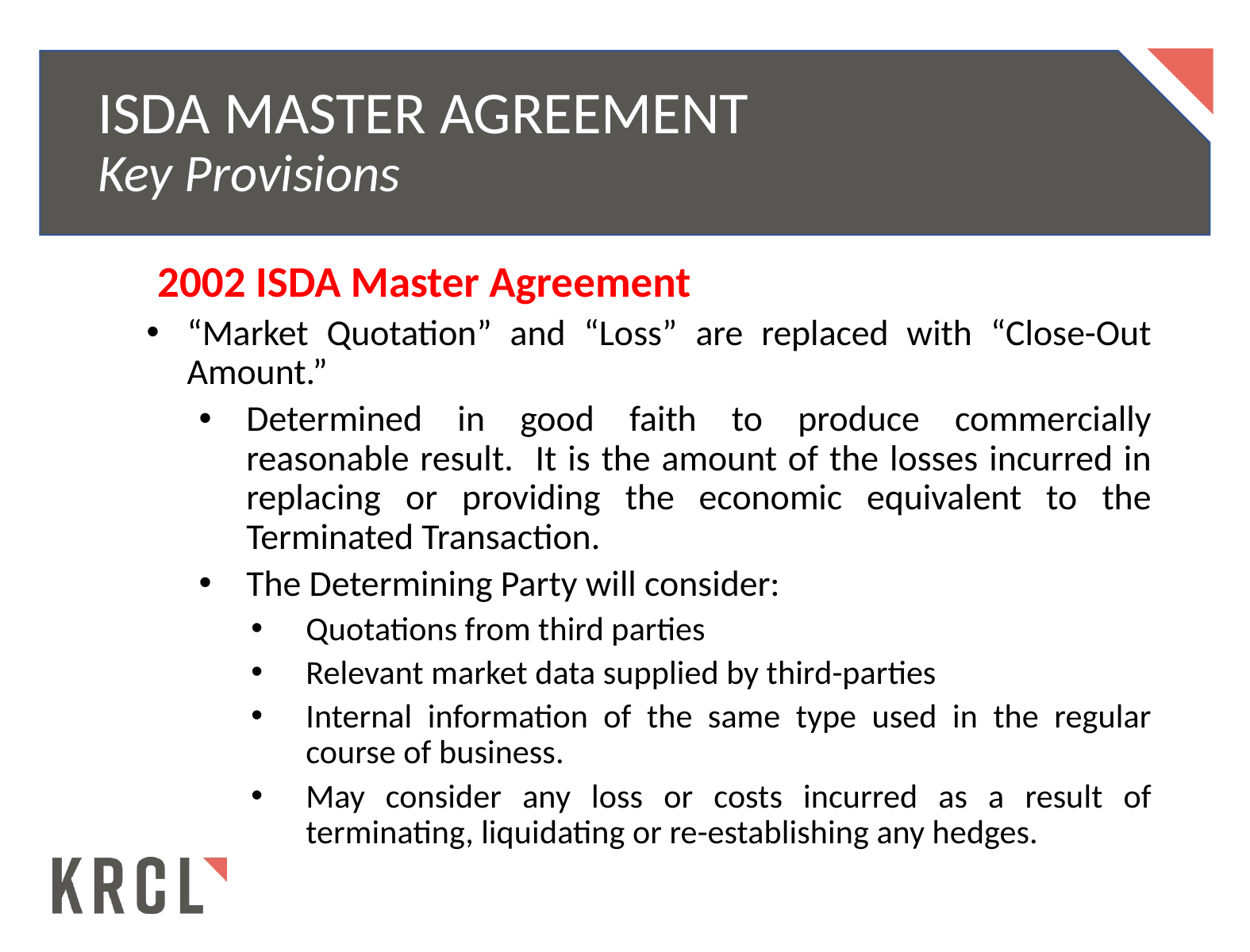

# ISDA Master Agreement Key Provisions
2002 ISDA Master Agreement
“Market Quotation” and “Loss” are replaced with “Close-Out Amount.”
Determined in good faith to produce commercially reasonable result.  It is the amount of the losses incurred in replacing or providing the economic equivalent to the Terminated Transaction.
The Determining Party will consider:
Quotations from third parties
Relevant market data supplied by third-parties
Internal information of the same type used in the regular course of business.
May consider any loss or costs incurred as a result of terminating, liquidating or re-establishing any hedges.